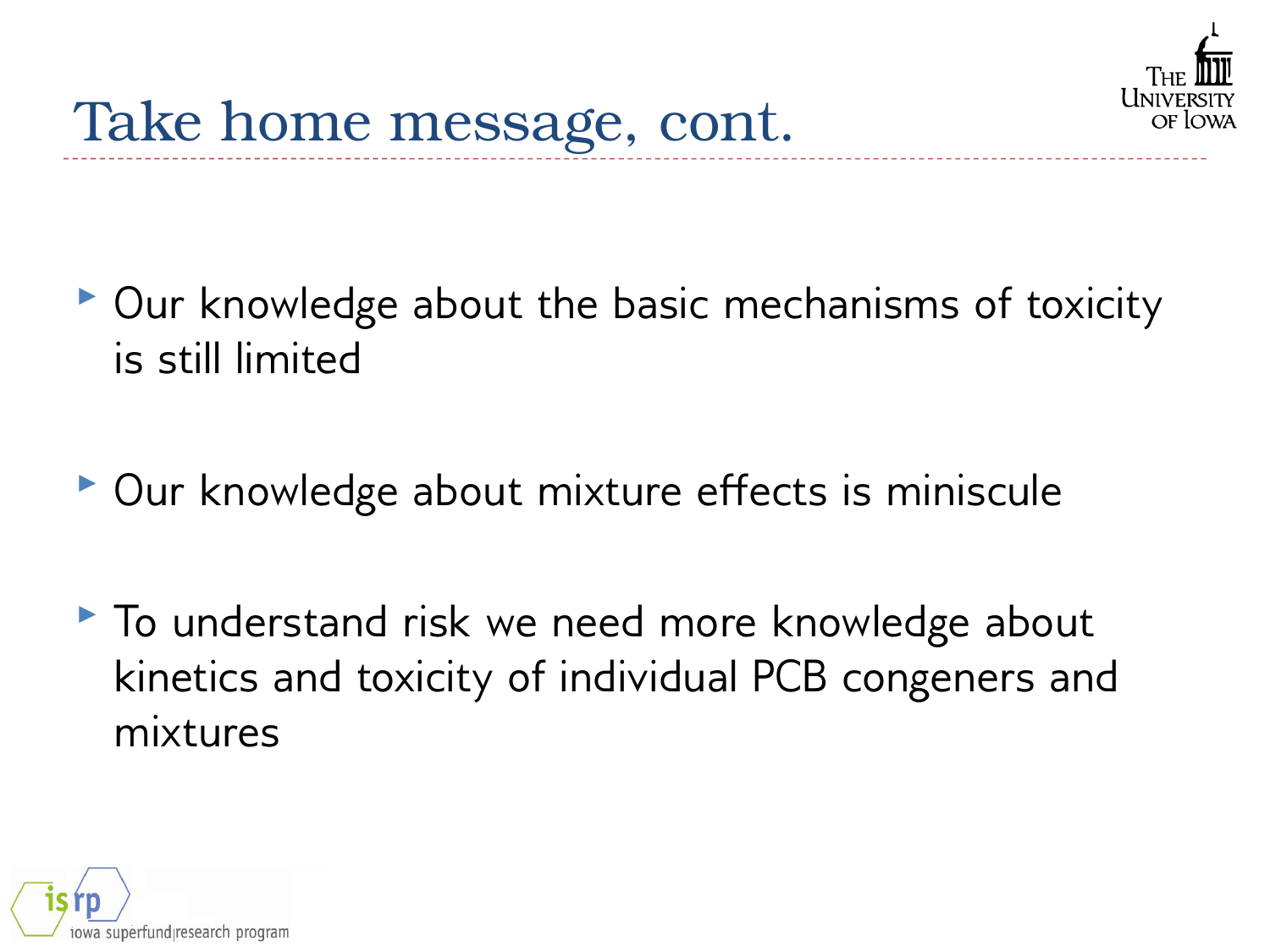

# Take home message, cont.

Our knowledge about the basic mechanisms of toxicity is still limited

Our knowledge about mixture effects is miniscule

To understand risk we need more knowledge about kinetics and toxicity of individual PCB congeners and mixtures